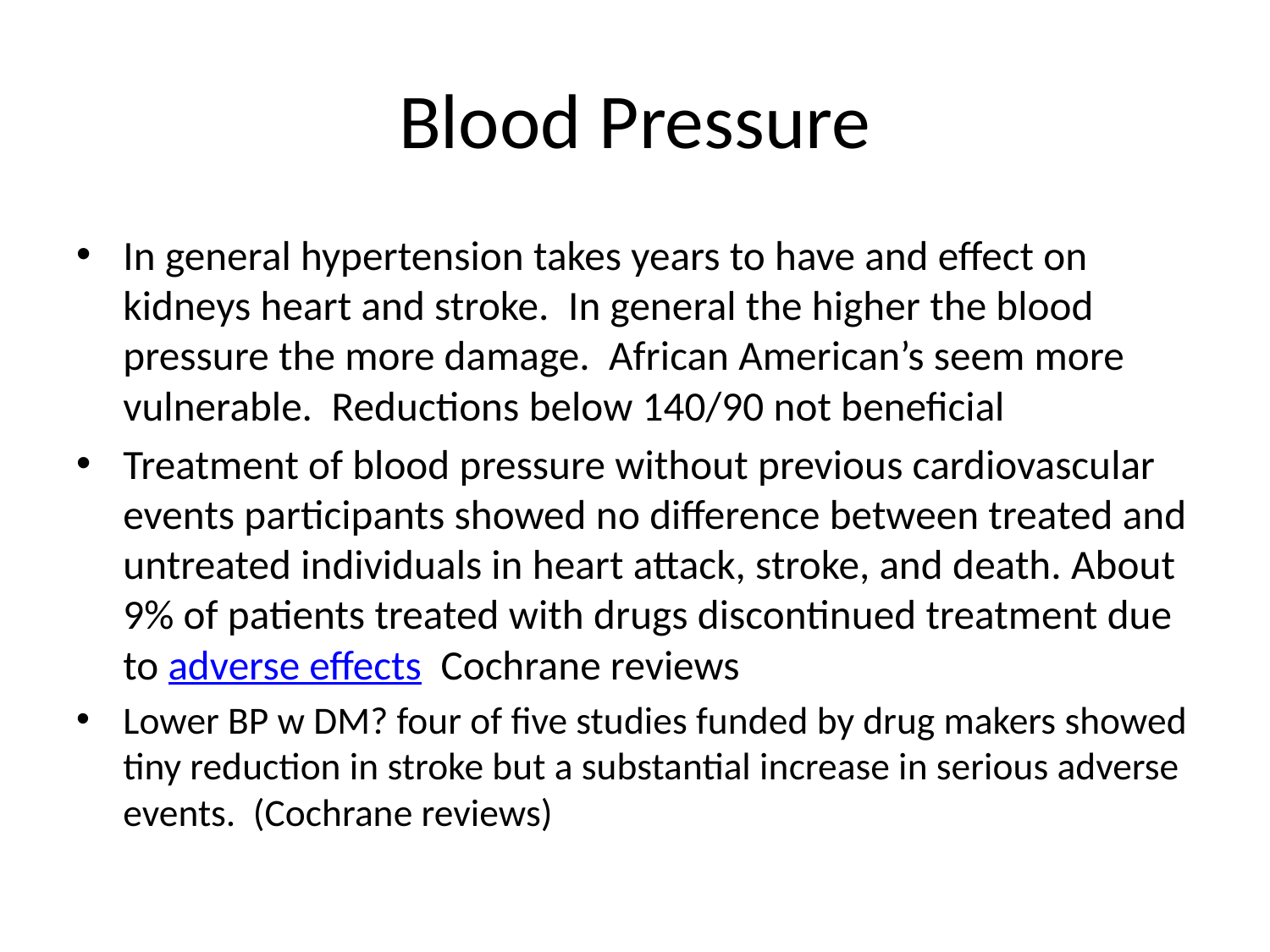

# Blood Pressure
In general hypertension takes years to have and effect on kidneys heart and stroke.  In general the higher the blood pressure the more damage.  African American’s seem more vulnerable.  Reductions below 140/90 not beneficial
Treatment of blood pressure without previous cardiovascular events participants showed no difference between treated and untreated individuals in heart attack, stroke, and death. About 9% of patients treated with drugs discontinued treatment due to adverse effects  Cochrane reviews
Lower BP w DM? four of five studies funded by drug makers showed tiny reduction in stroke but a substantial increase in serious adverse events.  (Cochrane reviews)